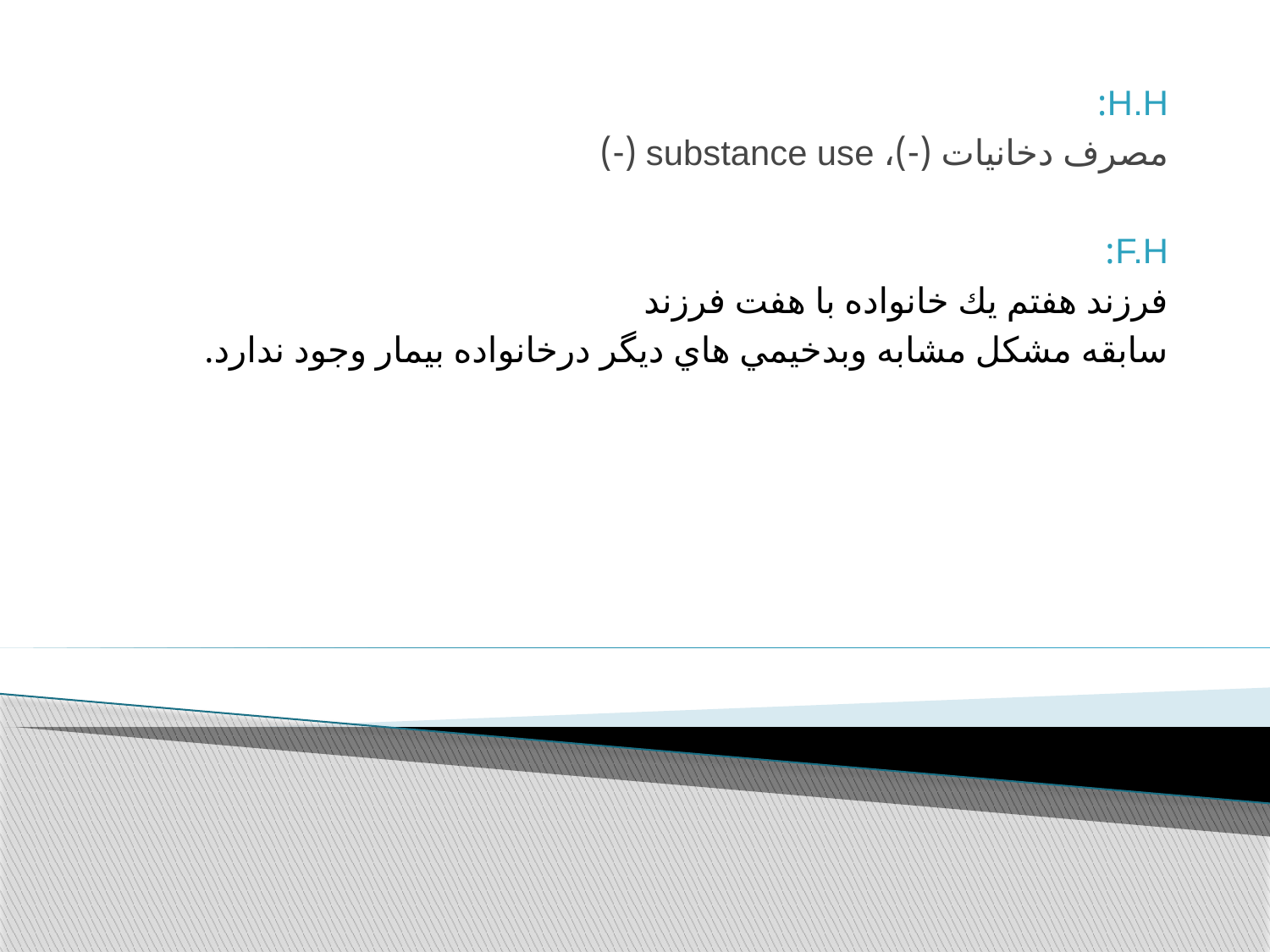

H.H:
مصرف دخانيات (-)، substance use (-)

F.H:
فرزند هفتم يك خانواده با هفت فرزند
سابقه مشكل مشابه وبدخيمي هاي ديگر درخانواده بيمار وجود ندارد.